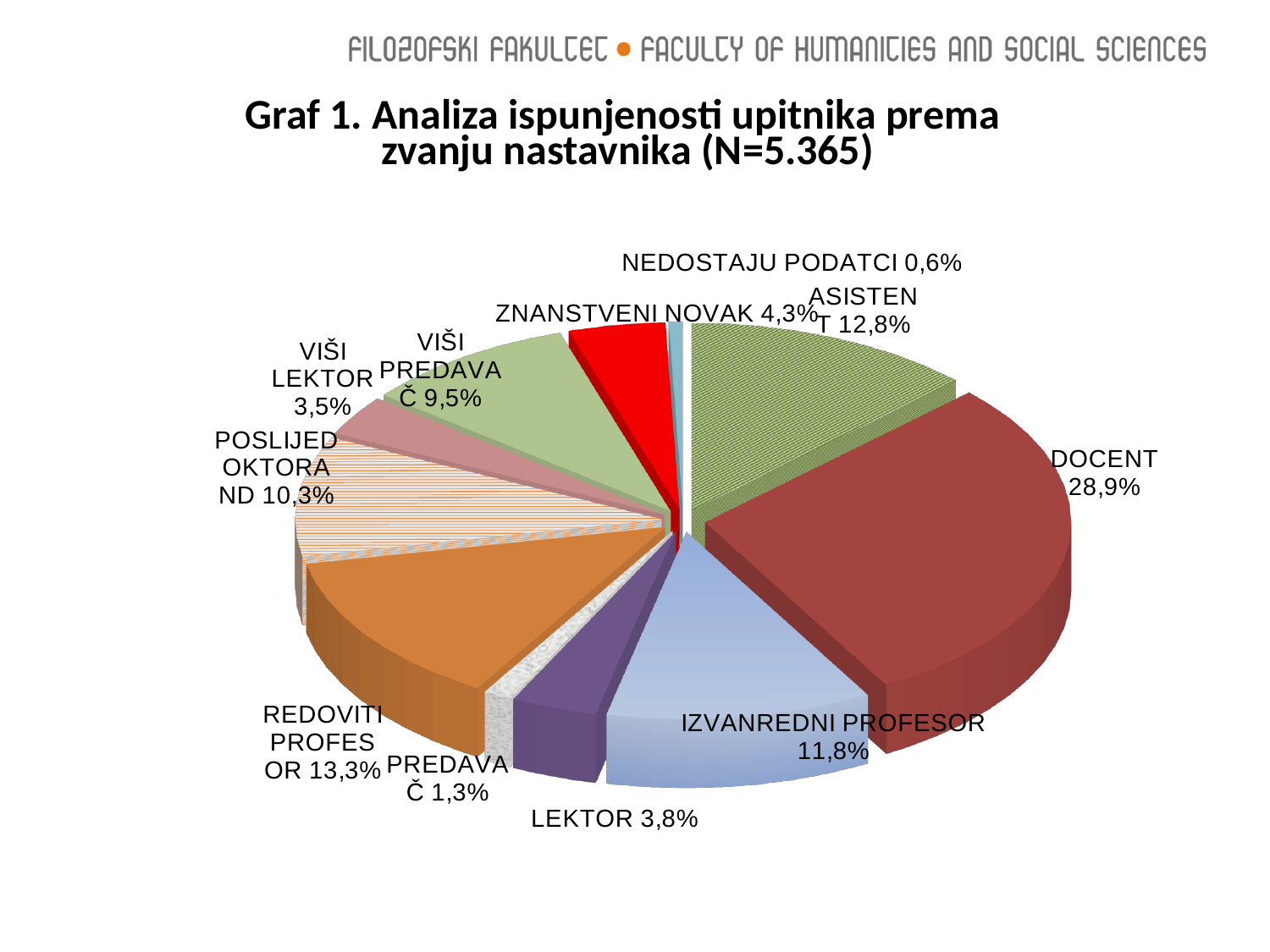

Graf 1. Analiza ispunjenosti upitnika prema
zvanju nastavnika (N=5.365)

[unsupported chart]

[unsupported chart]